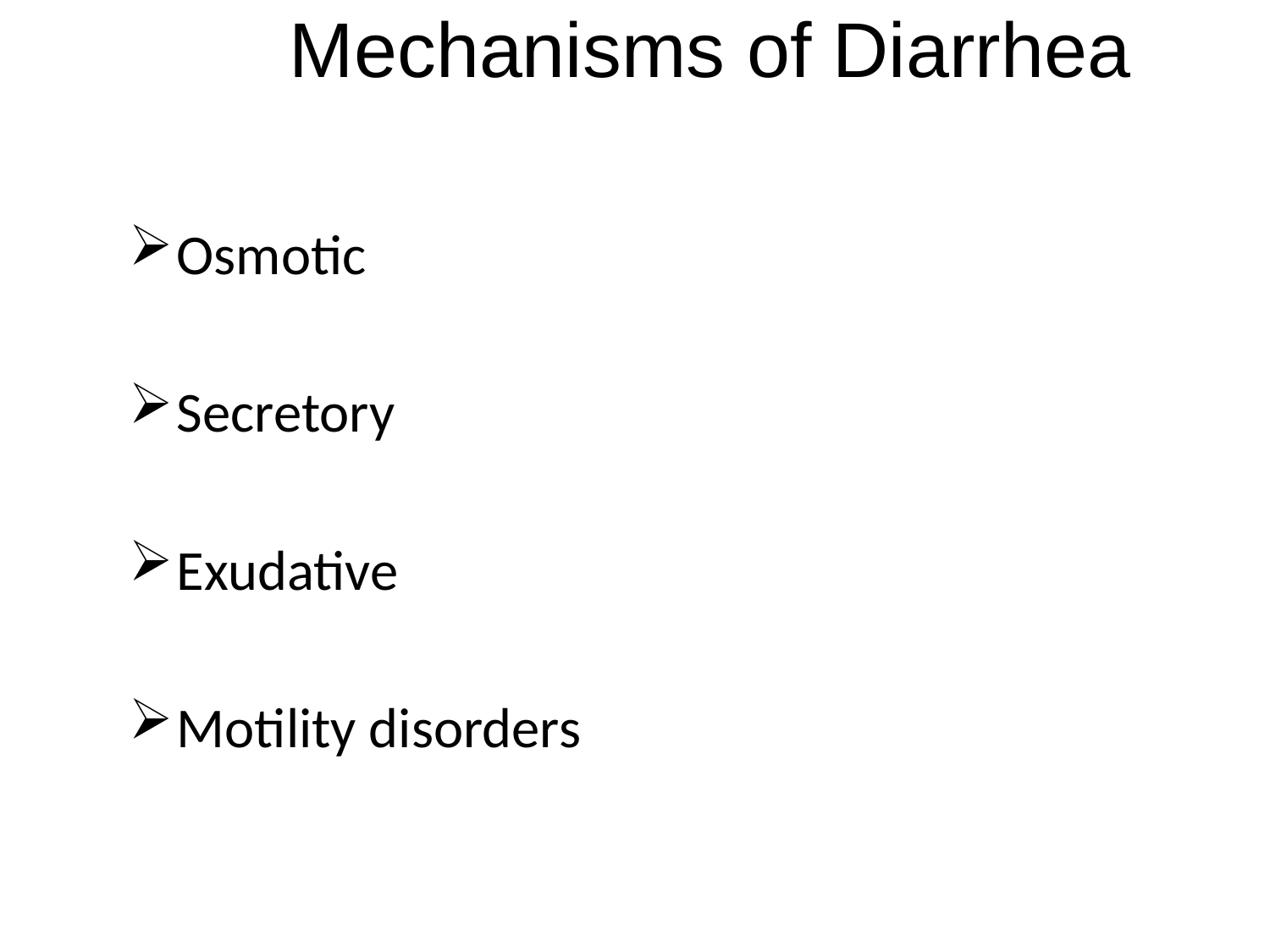

# Mechanisms of Diarrhea
Osmotic

Secretory

Exudative

Motility disorders